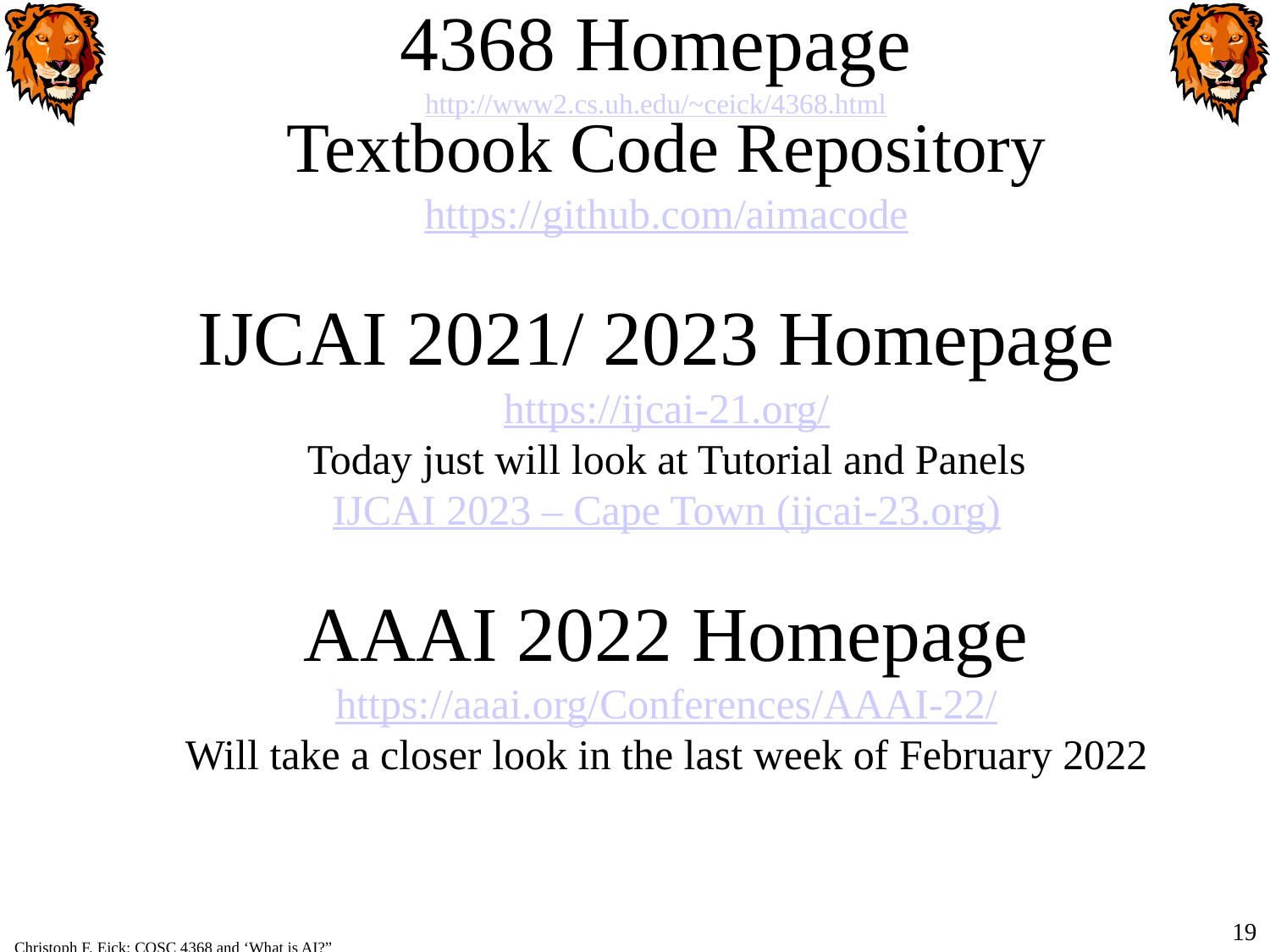

# 4368 Homepage http://www2.cs.uh.edu/~ceick/4368.html

Textbook Code Repository
https://github.com/aimacode

IJCAI 2021/ 2023 Homepage
https://ijcai-21.org/
Today just will look at Tutorial and Panels
IJCAI 2023 – Cape Town (ijcai-23.org)

AAAI 2022 Homepage
https://aaai.org/Conferences/AAAI-22/
Will take a closer look in the last week of February 2022

19